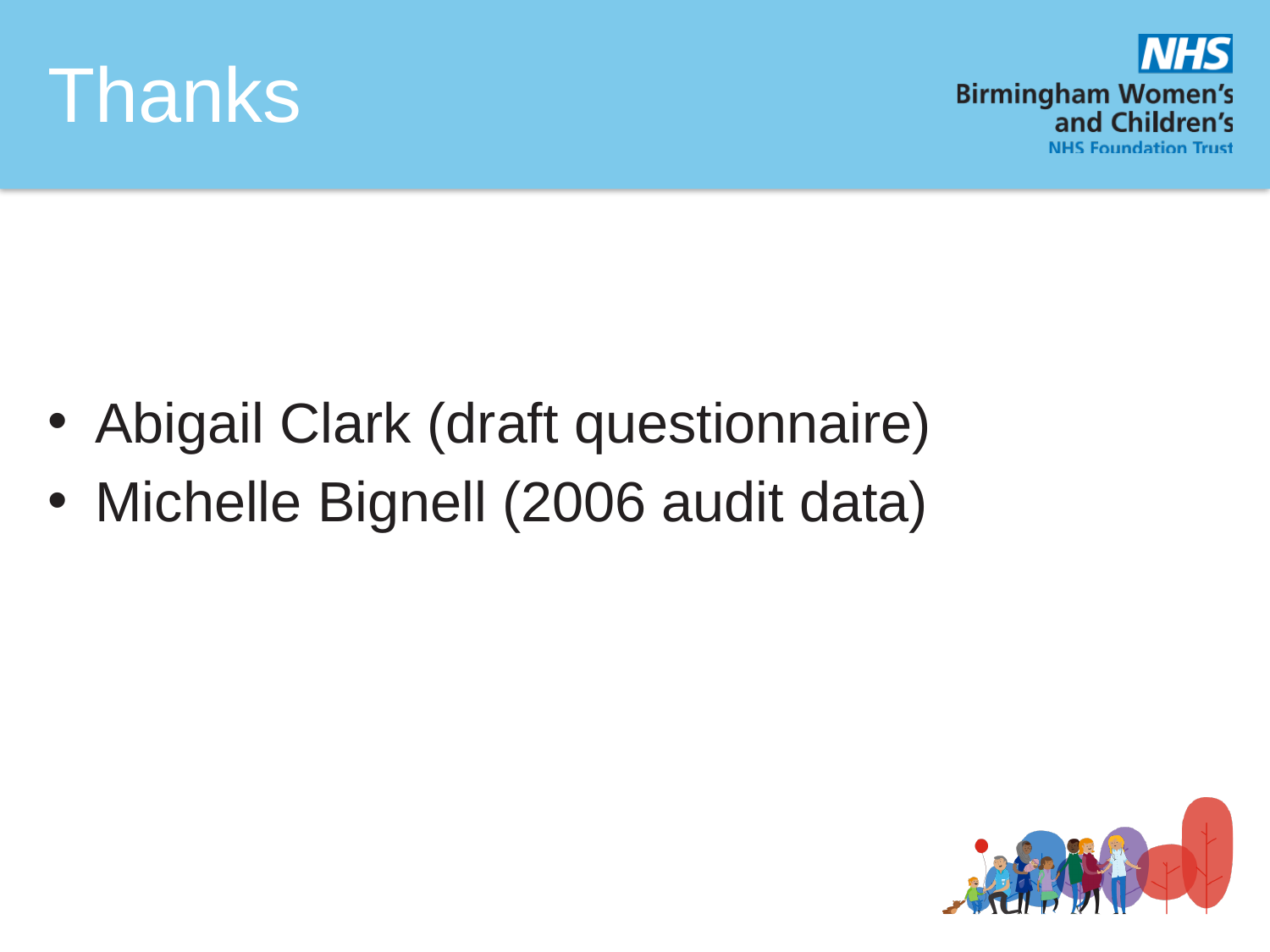

# Thanks

Abigail Clark (draft questionnaire)
Michelle Bignell (2006 audit data)